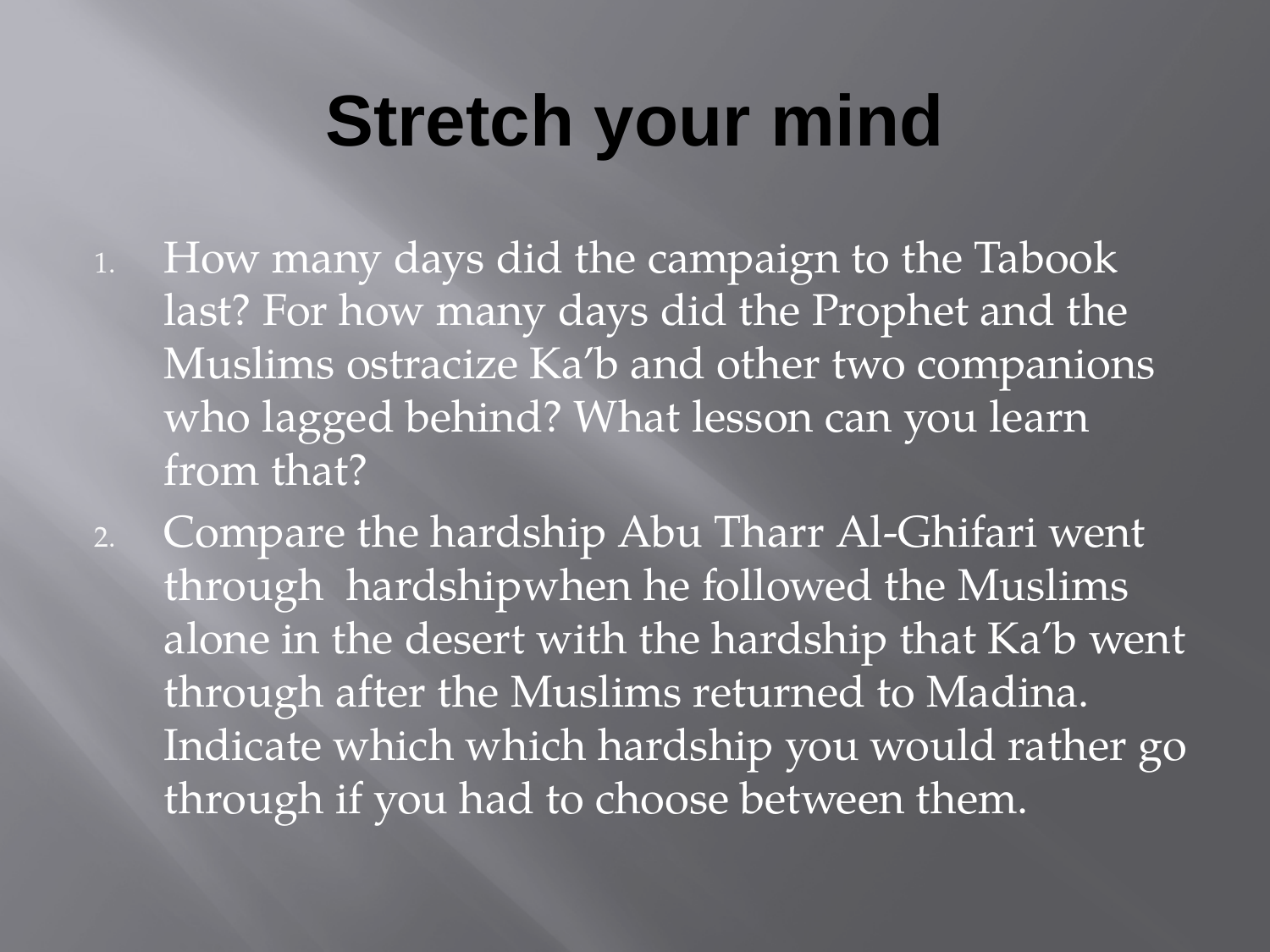

# Stretch your mind
How many days did the campaign to the Tabook last? For how many days did the Prophet and the Muslims ostracize Ka’b and other two companions who lagged behind? What lesson can you learn from that?
Compare the hardship Abu Tharr Al-Ghifari went through  hardshipwhen he followed the Muslims alone in the desert with the hardship that Ka’b went through after the Muslims returned to Madina. Indicate which which hardship you would rather go through if you had to choose between them.